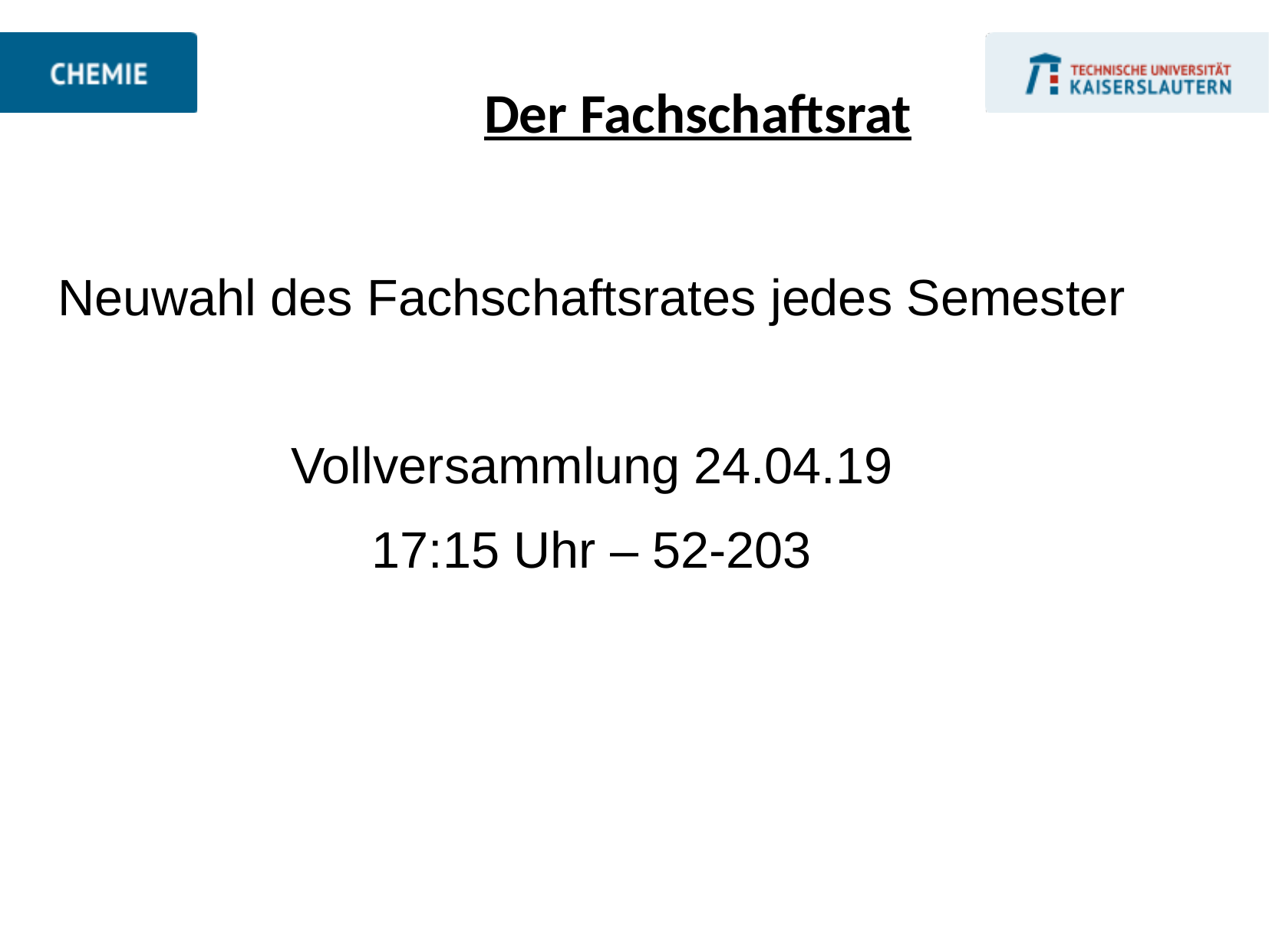

Der Fachschaftsrat
Neuwahl des Fachschaftsrates jedes Semester

Vollversammlung 24.04.19
17:15 Uhr – 52-203